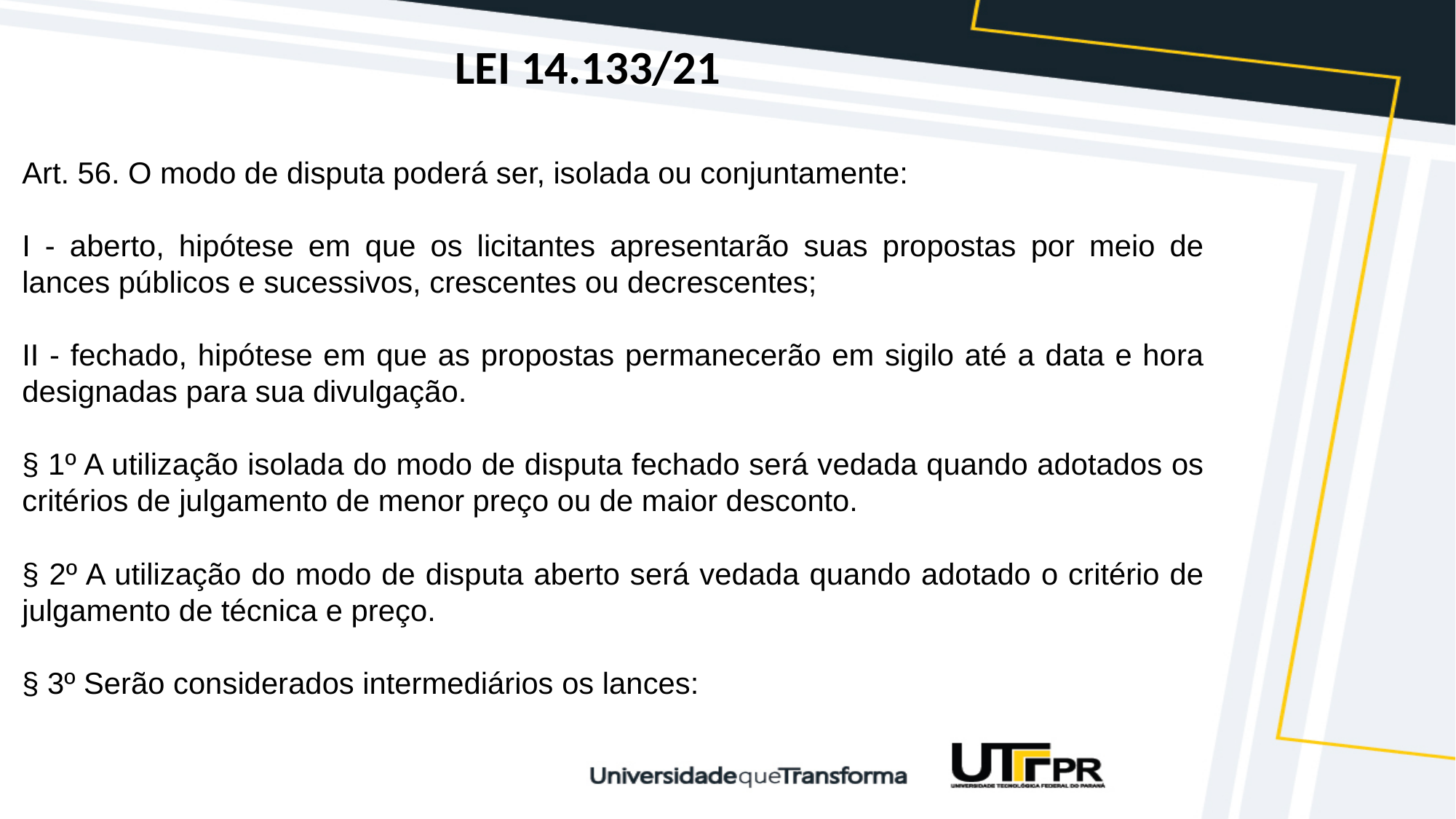

# LEI 14.133/21

Art. 56. O modo de disputa poderá ser, isolada ou conjuntamente:

I - aberto, hipótese em que os licitantes apresentarão suas propostas por meio de lances públicos e sucessivos, crescentes ou decrescentes;

II - fechado, hipótese em que as propostas permanecerão em sigilo até a data e hora designadas para sua divulgação.

§ 1º A utilização isolada do modo de disputa fechado será vedada quando adotados os critérios de julgamento de menor preço ou de maior desconto.

§ 2º A utilização do modo de disputa aberto será vedada quando adotado o critério de julgamento de técnica e preço.

§ 3º Serão considerados intermediários os lances: